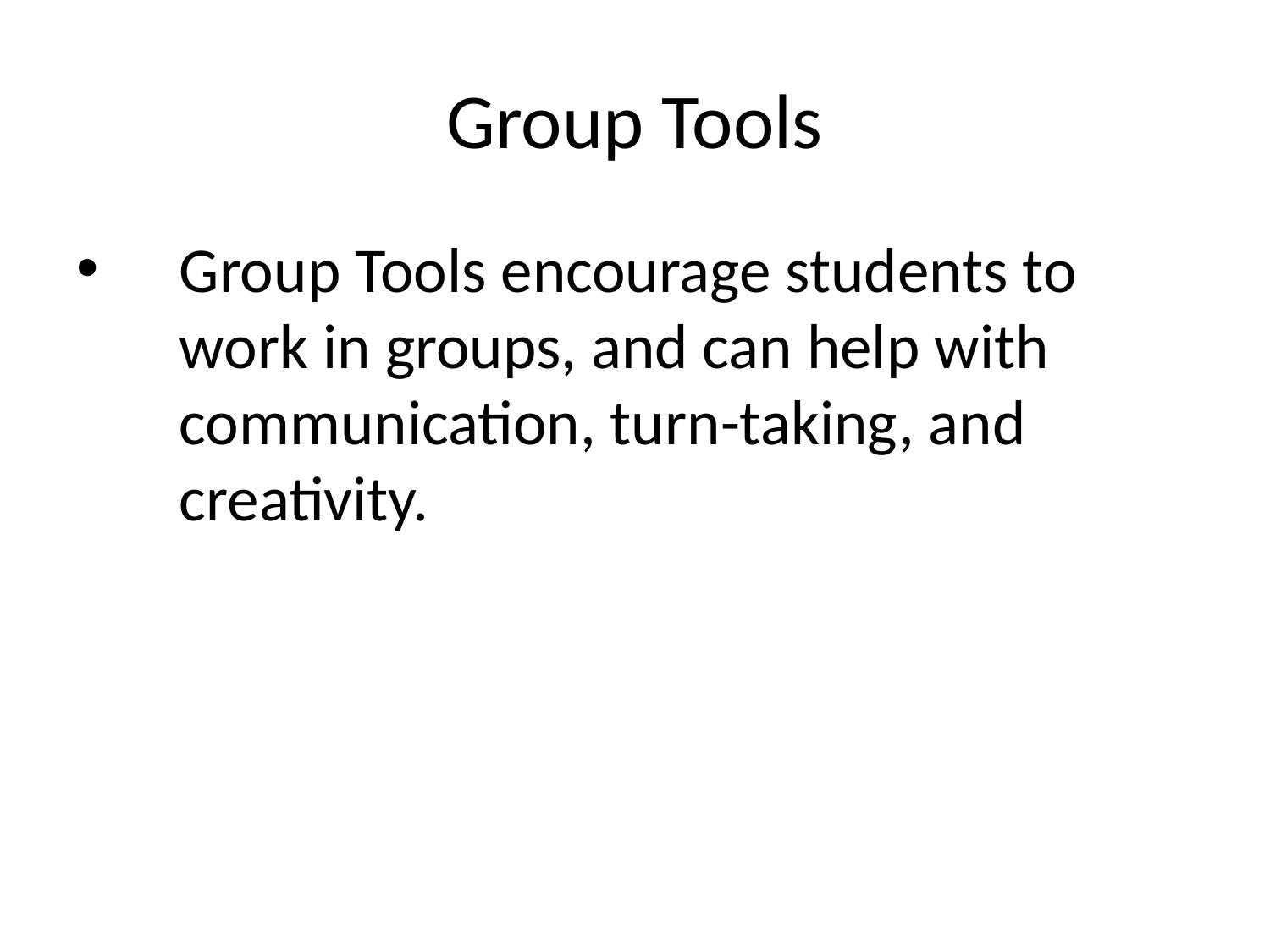

# Group Tools
Group Tools encourage students to work in groups, and can help with communication, turn-taking, and creativity.